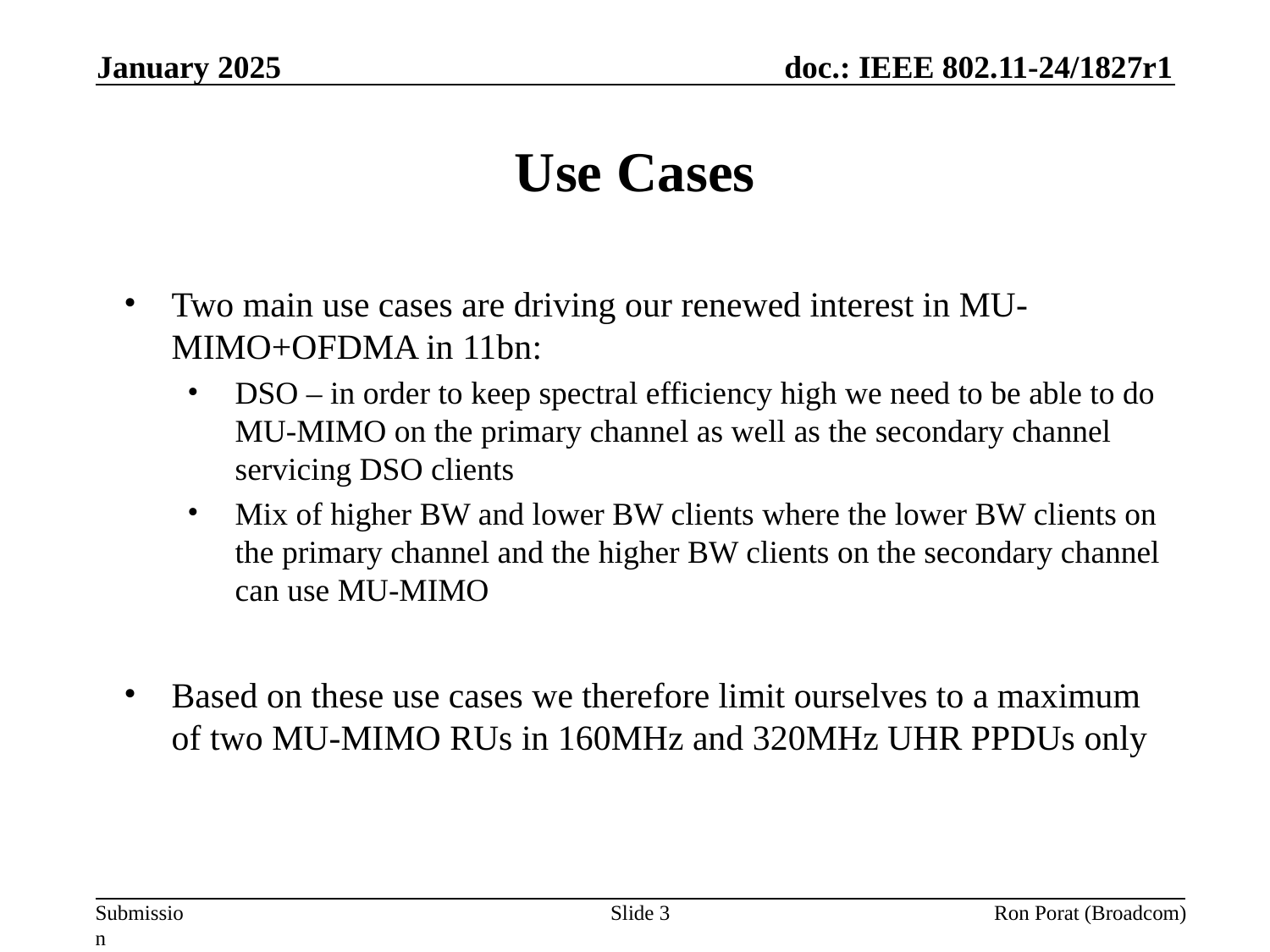

January 2025
# Use Cases
Two main use cases are driving our renewed interest in MU-MIMO+OFDMA in 11bn:
DSO – in order to keep spectral efficiency high we need to be able to do MU-MIMO on the primary channel as well as the secondary channel servicing DSO clients
Mix of higher BW and lower BW clients where the lower BW clients on the primary channel and the higher BW clients on the secondary channel can use MU-MIMO

Based on these use cases we therefore limit ourselves to a maximum of two MU-MIMO RUs in 160MHz and 320MHz UHR PPDUs only
Slide 3
Ron Porat (Broadcom)